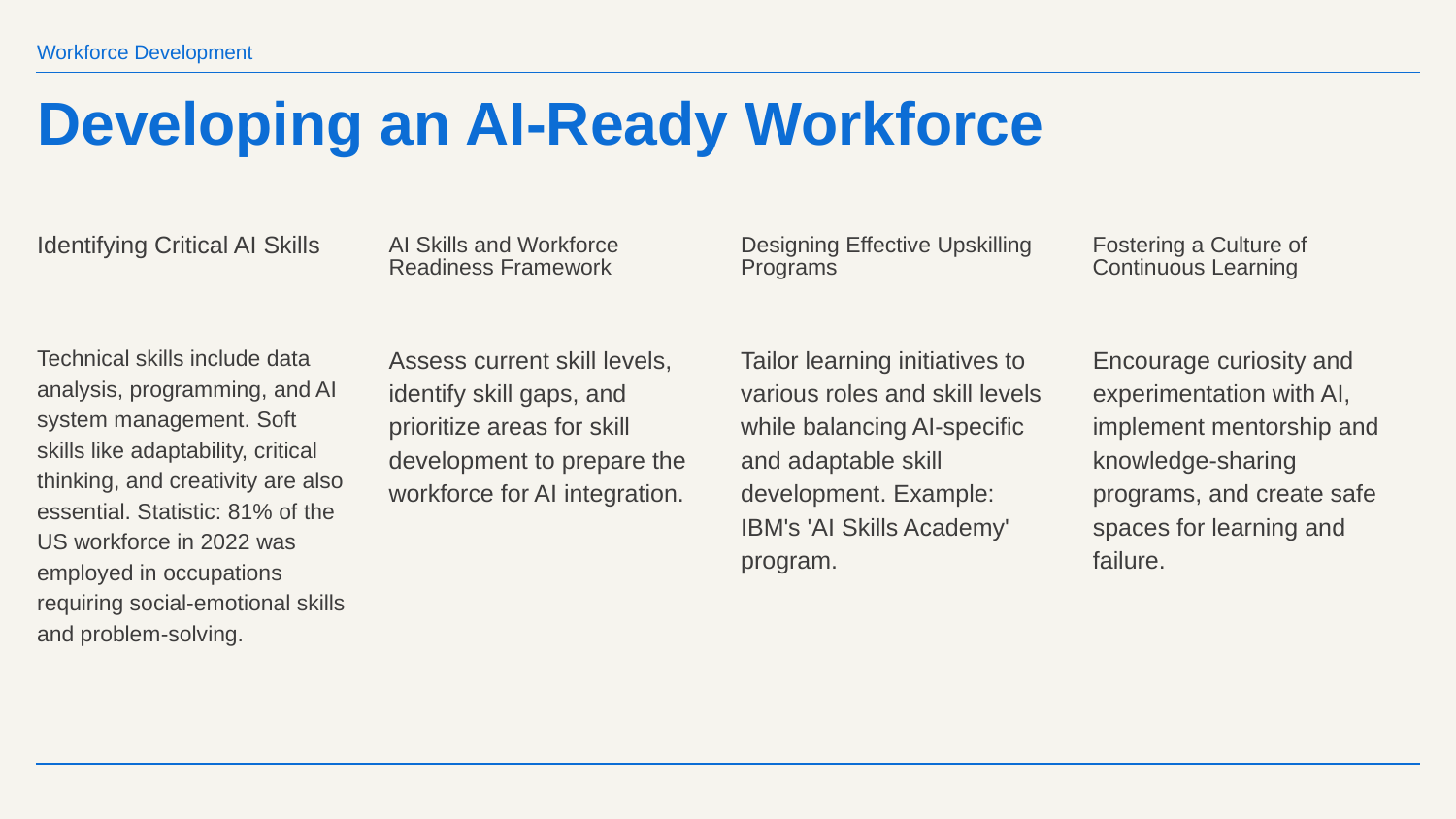

Workforce Development
# Developing an AI-Ready Workforce
Identifying Critical AI Skills
AI Skills and Workforce Readiness Framework
Designing Effective Upskilling Programs
Fostering a Culture of Continuous Learning
Technical skills include data analysis, programming, and AI system management. Soft skills like adaptability, critical thinking, and creativity are also essential. Statistic: 81% of the US workforce in 2022 was employed in occupations requiring social-emotional skills and problem-solving.
Assess current skill levels, identify skill gaps, and prioritize areas for skill development to prepare the workforce for AI integration.
Tailor learning initiatives to various roles and skill levels while balancing AI-specific and adaptable skill development. Example: IBM's 'AI Skills Academy' program.
Encourage curiosity and experimentation with AI, implement mentorship and knowledge-sharing programs, and create safe spaces for learning and failure.